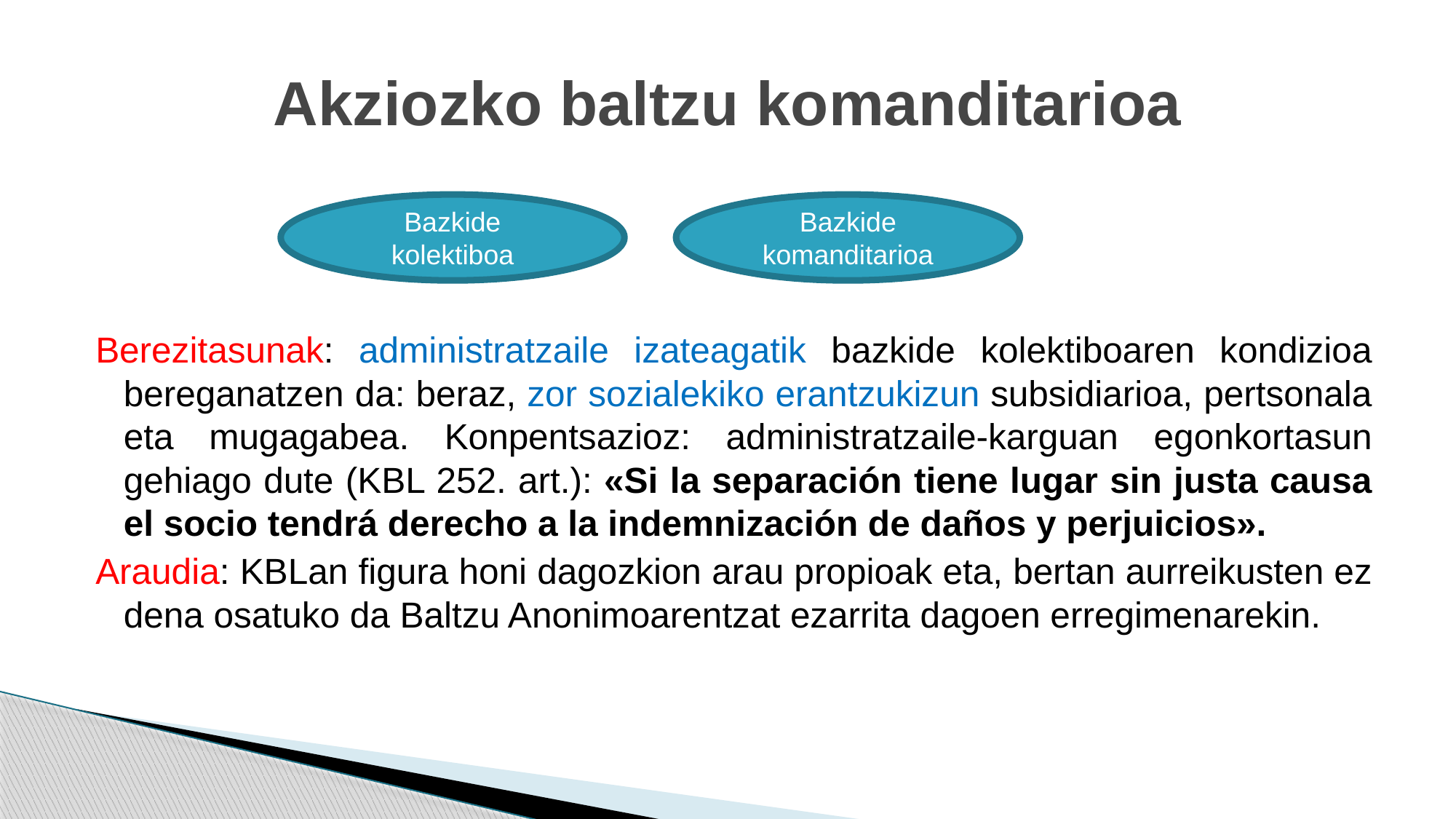

# Akziozko baltzu komanditarioa

Berezitasunak: administratzaile izateagatik bazkide kolektiboaren kondizioa bereganatzen da: beraz, zor sozialekiko erantzukizun subsidiarioa, pertsonala eta mugagabea. Konpentsazioz: administratzaile-karguan egonkortasun gehiago dute (KBL 252. art.): «Si la separación tiene lugar sin justa causa el socio tendrá derecho a la indemnización de daños y perjuicios».
Araudia: KBLan figura honi dagozkion arau propioak eta, bertan aurreikusten ez dena osatuko da Baltzu Anonimoarentzat ezarrita dagoen erregimenarekin.

Bazkide kolektiboa
Bazkide komanditarioa